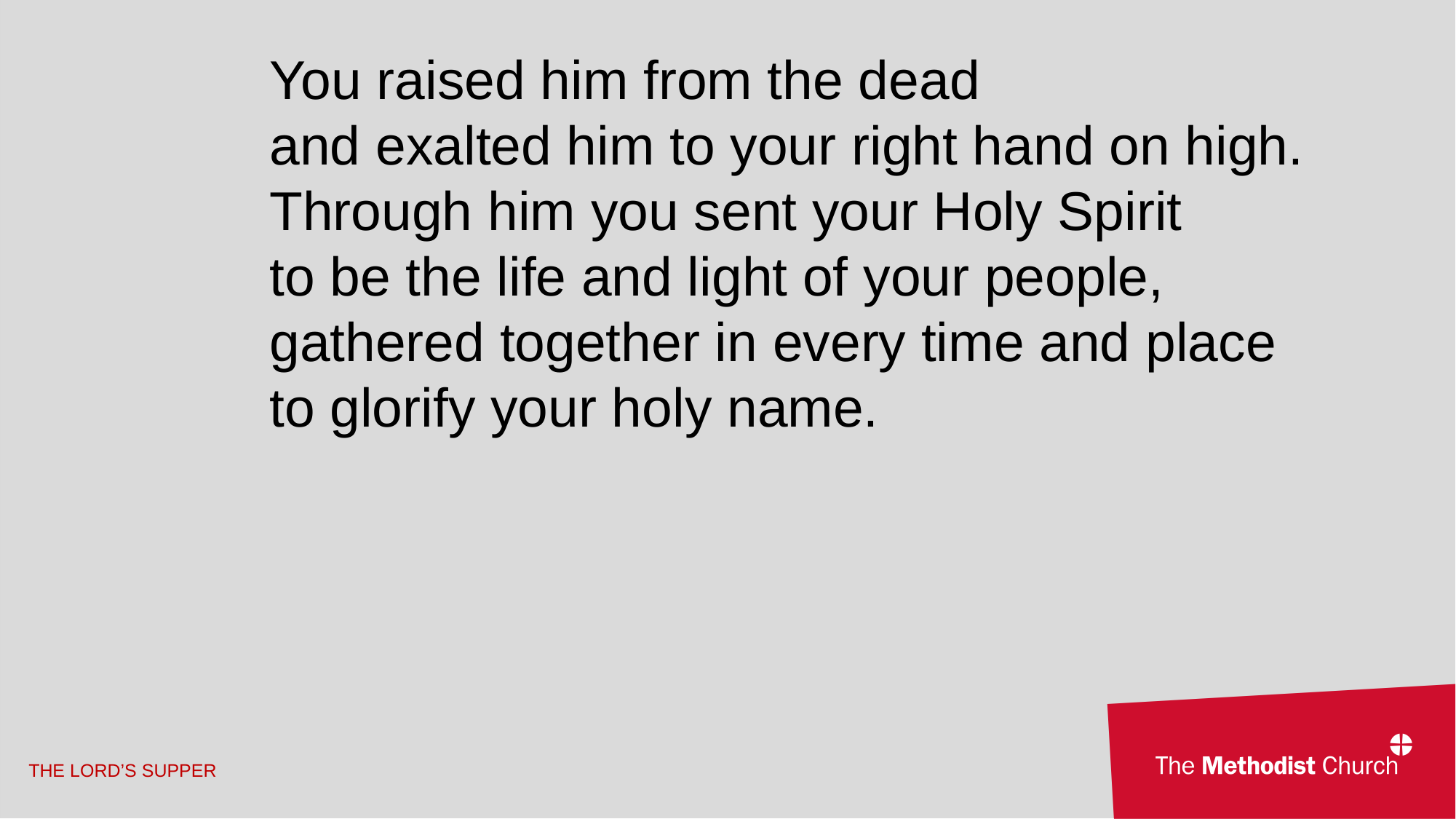

You raised him from the dead
and exalted him to your right hand on high.
Through him you sent your Holy Spirit
to be the life and light of your people,
gathered together in every time and place
to glorify your holy name.